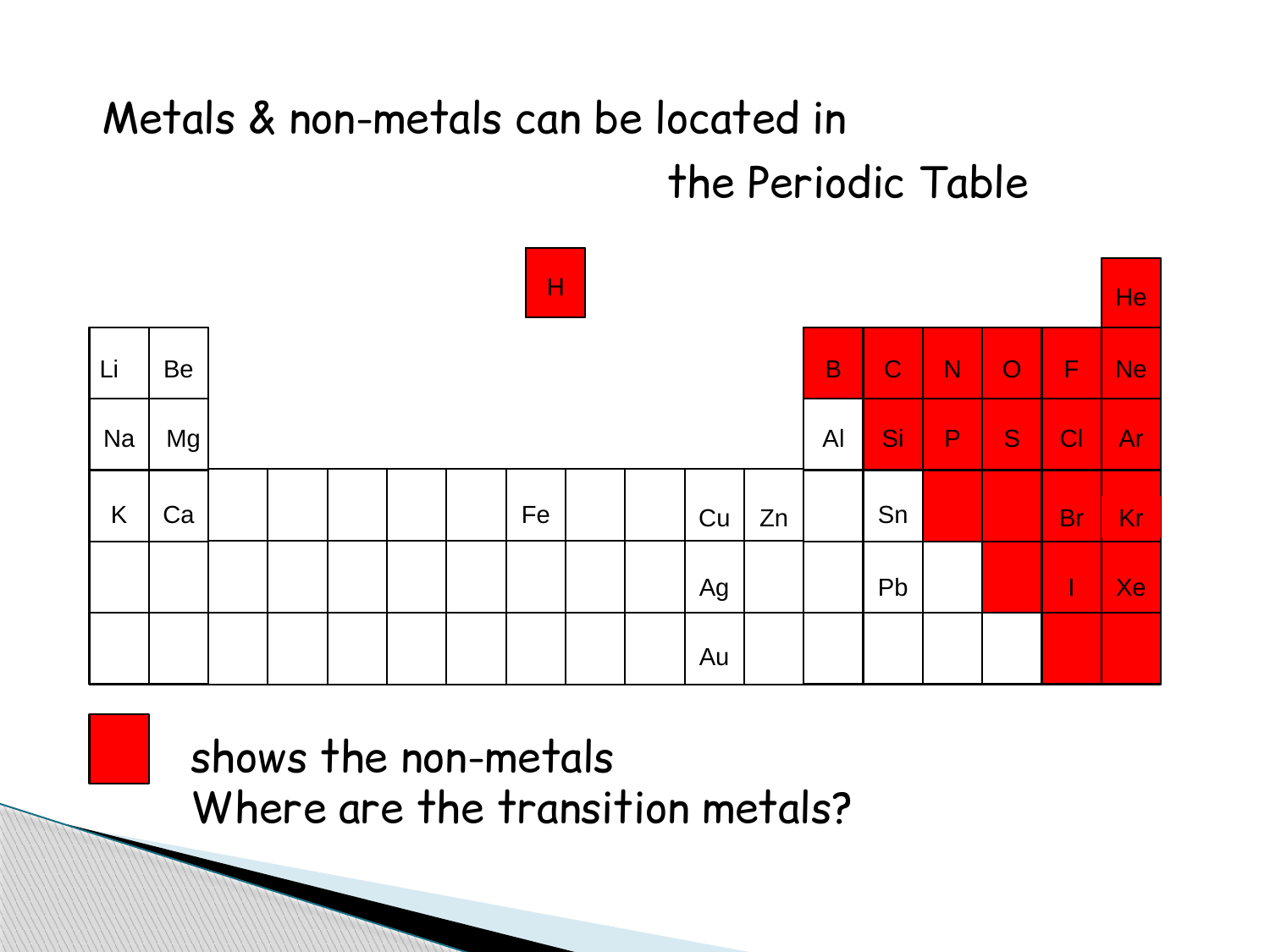

Metals & non-metals can be located in
the Periodic Table

H
He
Ne
Ar
Kr
Xe
F
Cl
Br
I
B
C
N
O
Al
Si
P
S
Sn
Pb
Li
Be
Na
Mg
K
Ca
Fe
Cu
Zn
Ag
Au

H
He
Ne
Ar
Kr
Xe
F
Cl
Br
I
B
C
N
O
Al
Si
P
S
Sn
Pb
Li
Be
Na
Mg
K
Ca
Fe
Cu
Zn
Ag
Au

shows the non-metals
Where are the transition metals?